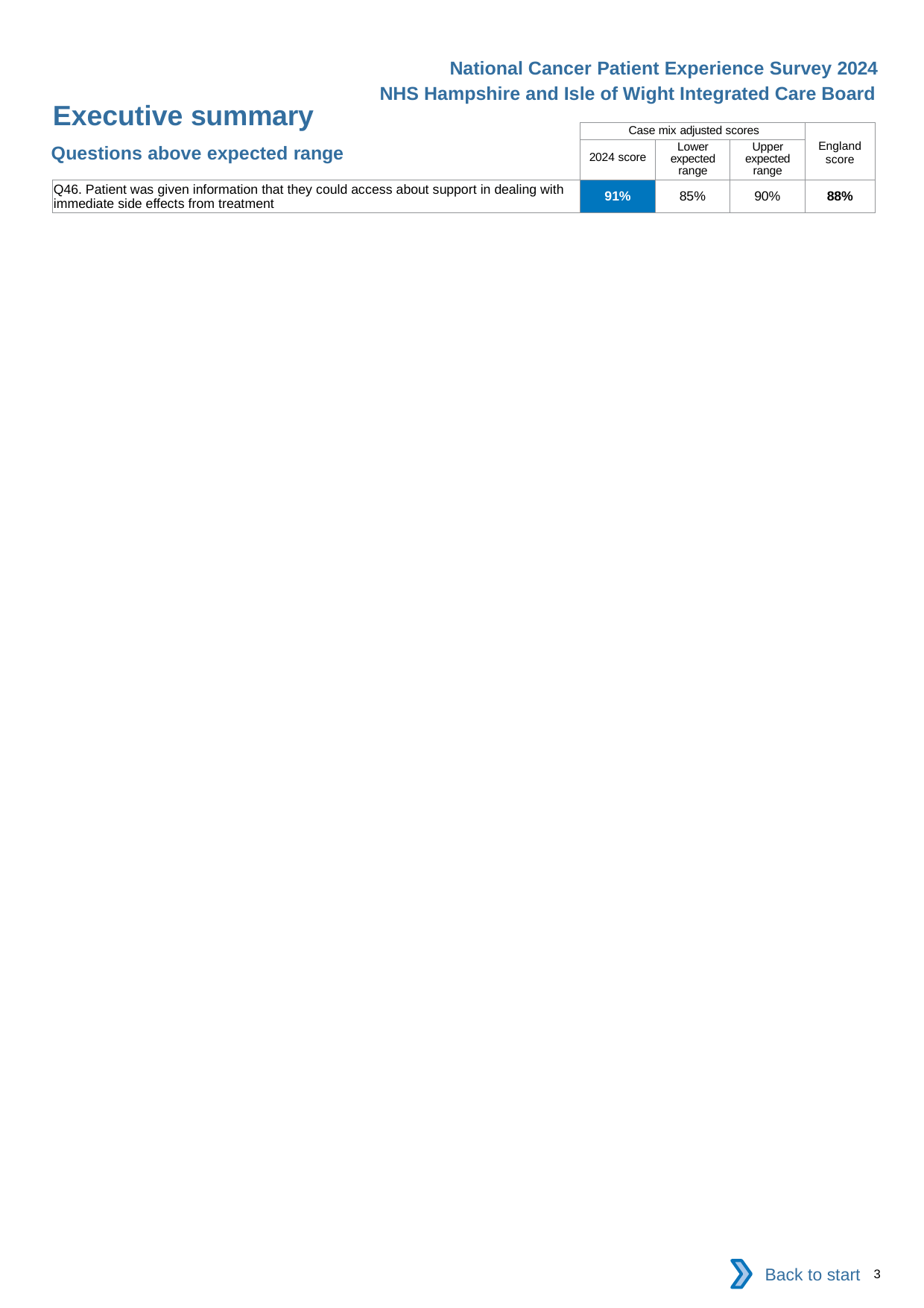

National Cancer Patient Experience Survey 2024
NHS Hampshire and Isle of Wight Integrated Care Board
Executive summary
|  | Case mix adjusted scores |  |  | England score |
| --- | --- | --- | --- | --- |
|  | 2024 score | Lower expected range | Upper expected range |  |
| Q46. Patient was given information that they could access about support in dealing with immediate side effects from treatment | 91% | 85% | 90% | 88% |
Questions above expected range
Back to start

3